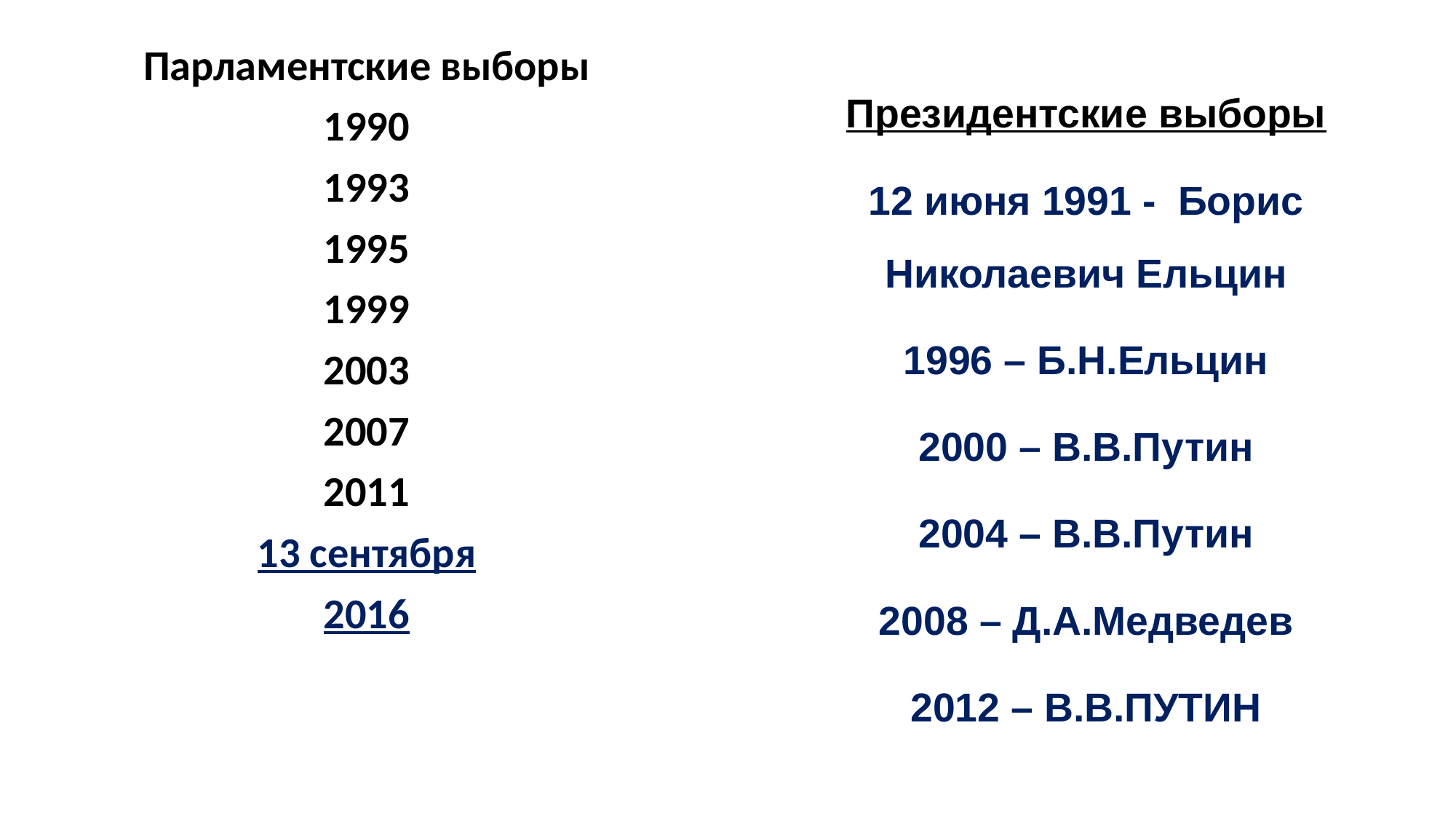

Парламентские выборы
1990
1993
1995
1999
2003
2007
2011
13 сентября
2016
Президентские выборы
12 июня 1991 -  Борис Николаевич Ельцин
1996 – Б.Н.Ельцин
2000 – В.В.Путин
2004 – В.В.Путин
2008 – Д.А.Медведев
2012 – В.В.ПУТИН